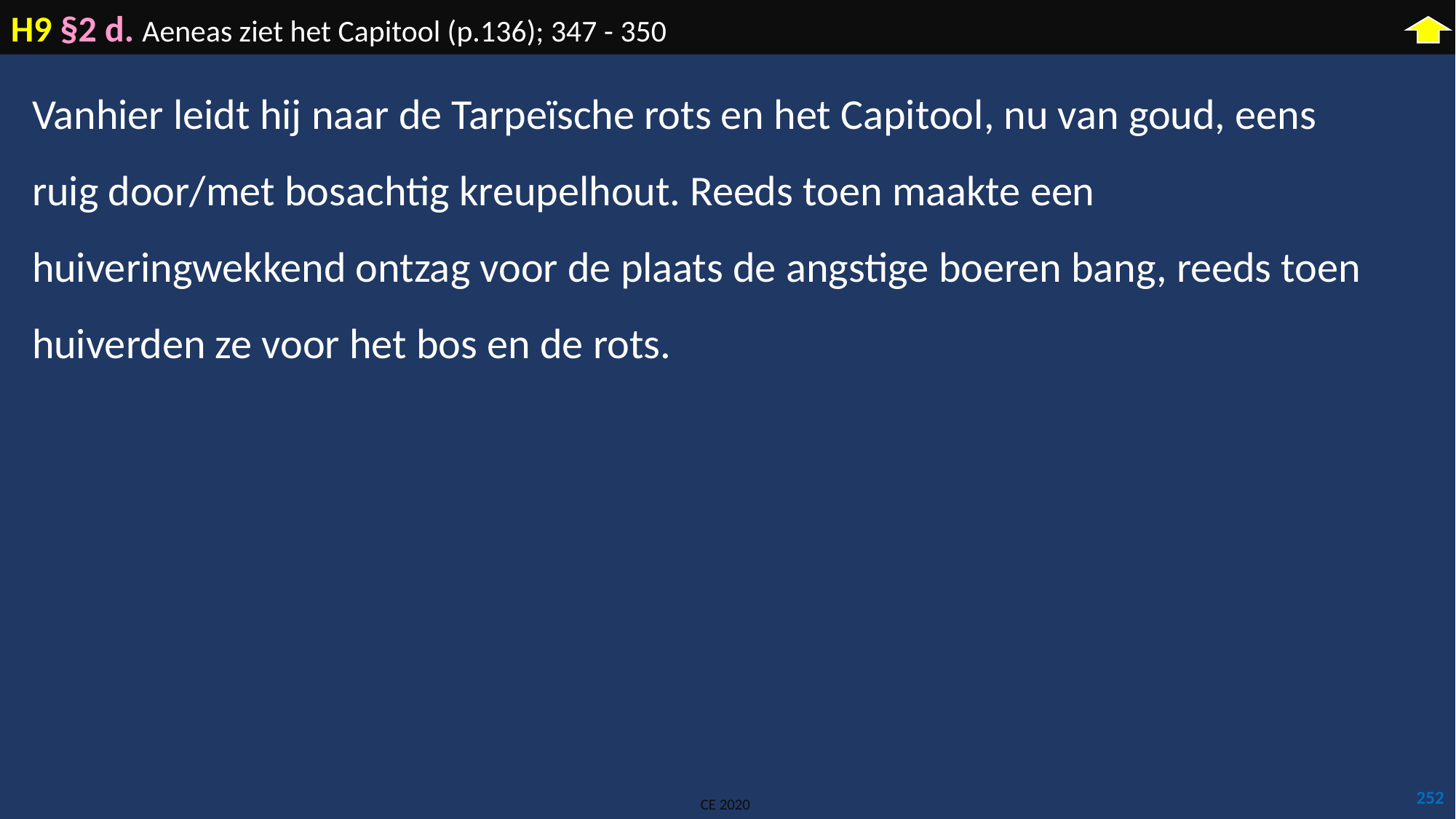

H9 §2 d. Aeneas ziet het Capitool (p.136); 347 - 350

Vanhier leidt hij naar de Tarpeïsche rots en het Capitool, nu van goud, eens ruig door/met bosachtig kreupelhout. Reeds toen maakte een huiveringwekkend ontzag voor de plaats de angstige boeren bang, reeds toen huiverden ze voor het bos en de rots.
252
CE 2020